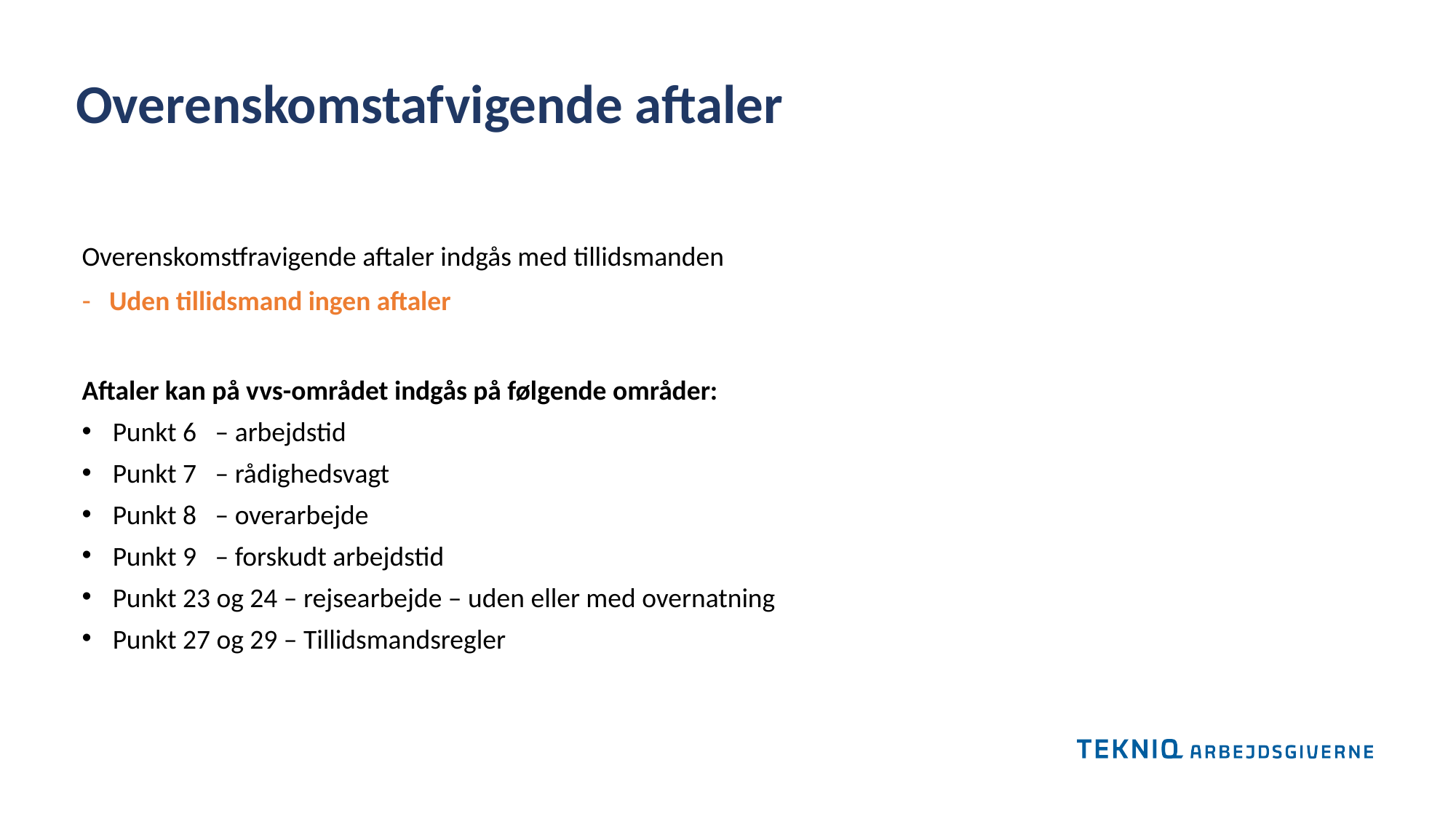

Overenskomstafvigende aftaler
Overenskomstfravigende aftaler indgås med tillidsmanden
Uden tillidsmand ingen aftaler

Aftaler kan på vvs-området indgås på følgende områder:
Punkt 6   – arbejdstid
Punkt 7   – rådighedsvagt
Punkt 8   – overarbejde
Punkt 9   – forskudt arbejdstid
Punkt 23 og 24 – rejsearbejde – uden eller med overnatning
Punkt 27 og 29 – Tillidsmandsregler